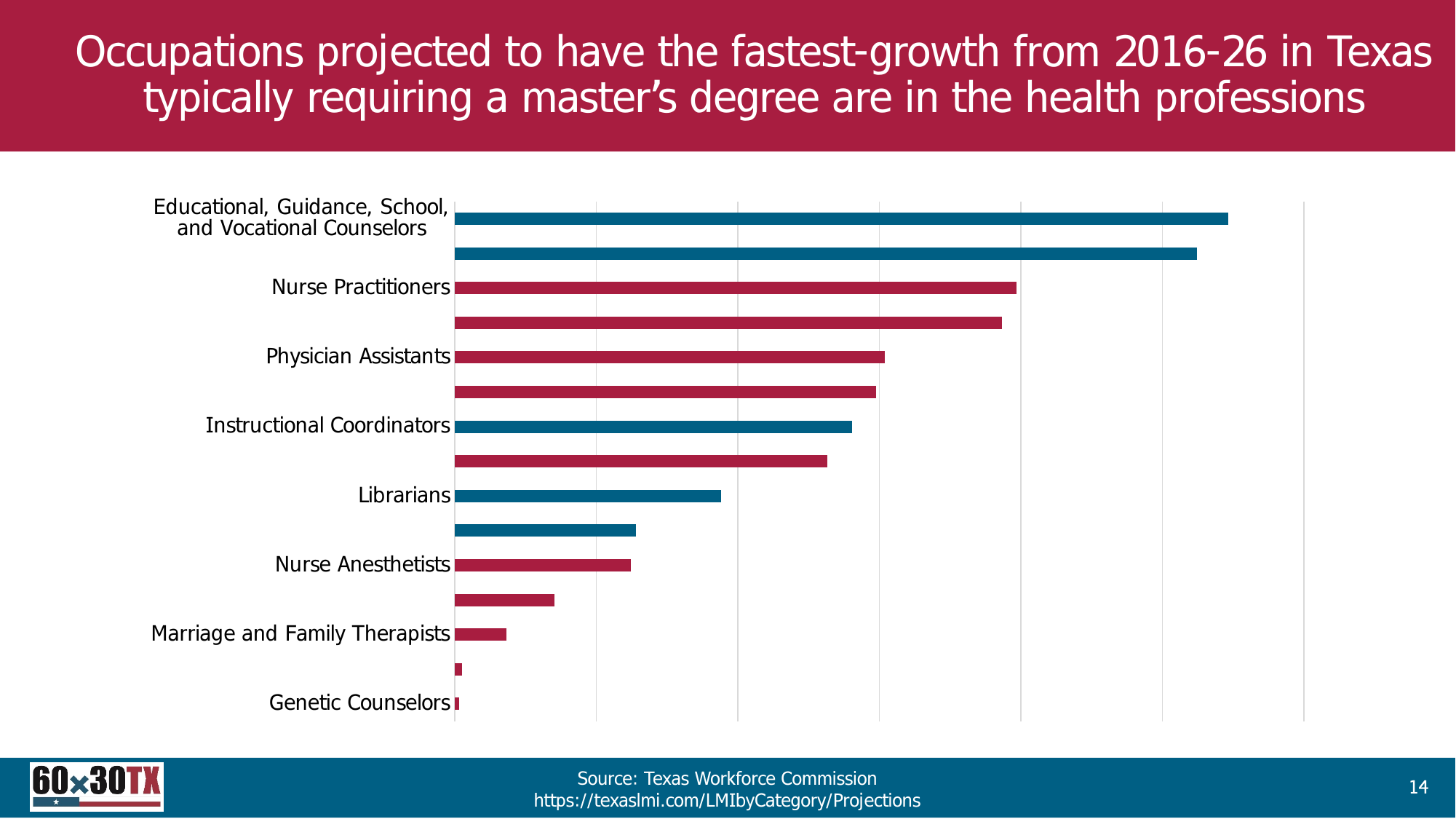

# Occupations projected to have the fastest-growth from 2016-26 in Texas typically requiring a master’s degree are in the health professions

### Chart

| Category |  |
|---|---|
| Genetic Counselors | 34.0 |
| Mathematicians | 51.0 |
| Marriage and Family Therapists | 366.0 |
| Statisticians | 704.0 |
| Nurse Anesthetists | 1246.0 |
| Mental Health Counselors | 1279.0 |
| Librarians | 1884.0 |
| Healthcare Social Workers | 2633.0 |
| Instructional Coordinators | 2806.0 |
| Occupational Therapists | 2976.0 |
| Physician Assistants | 3037.0 |
| Speech-Language Pathologists | 3866.0 |
| Nurse Practitioners | 3972.0 |
| Education Admin., Elementary & Secondary | 5243.0 |
| Educational, Guidance, School, and Vocational Counselors | 5466.0 |
14
Source: Texas Workforce Commission https://texaslmi.com/LMIbyCategory/Projections